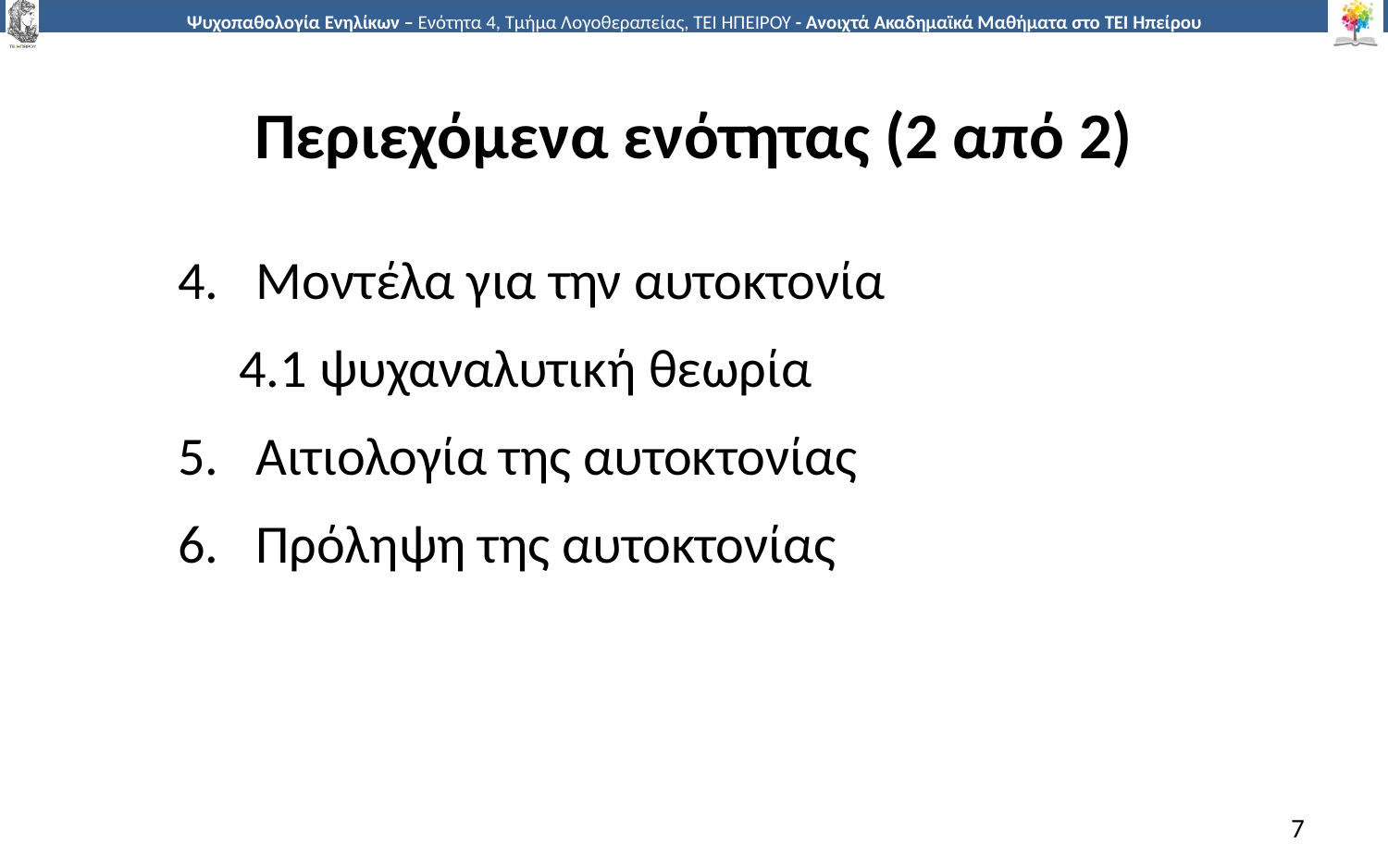

# Περιεχόμενα ενότητας (2 από 2)
Μοντέλα για την αυτοκτονία
     4.1 ψυχαναλυτική θεωρία
Αιτιολογία της αυτοκτονίας
Πρόληψη της αυτοκτονίας

7